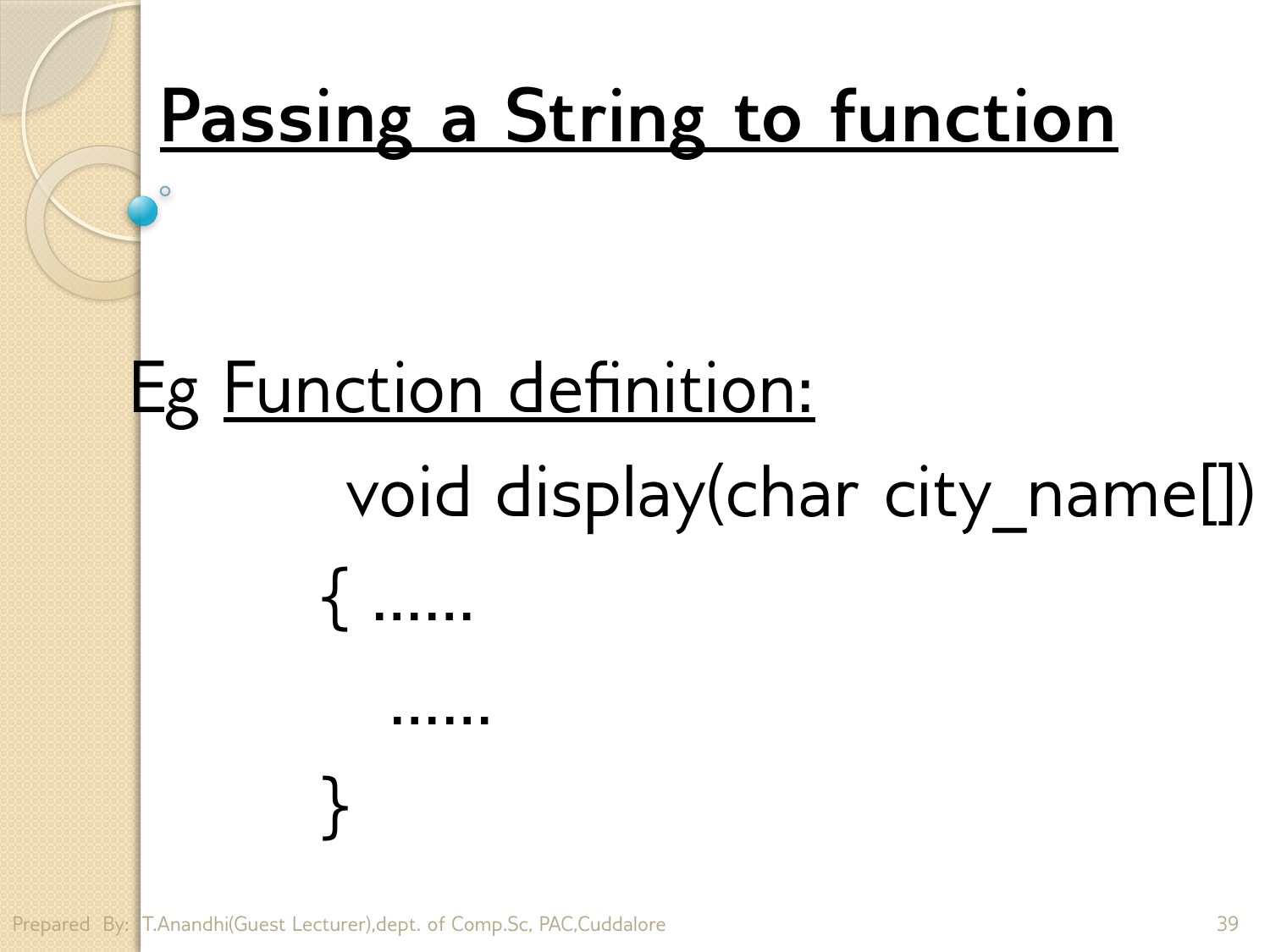

Passing a String to function

Eg Function definition:
	 void display(char city_name[])
	{ ……
	   ……
	}
Prepared  By:  T.Anandhi(Guest Lecturer),dept. of Comp.Sc, PAC,Cuddalore
39